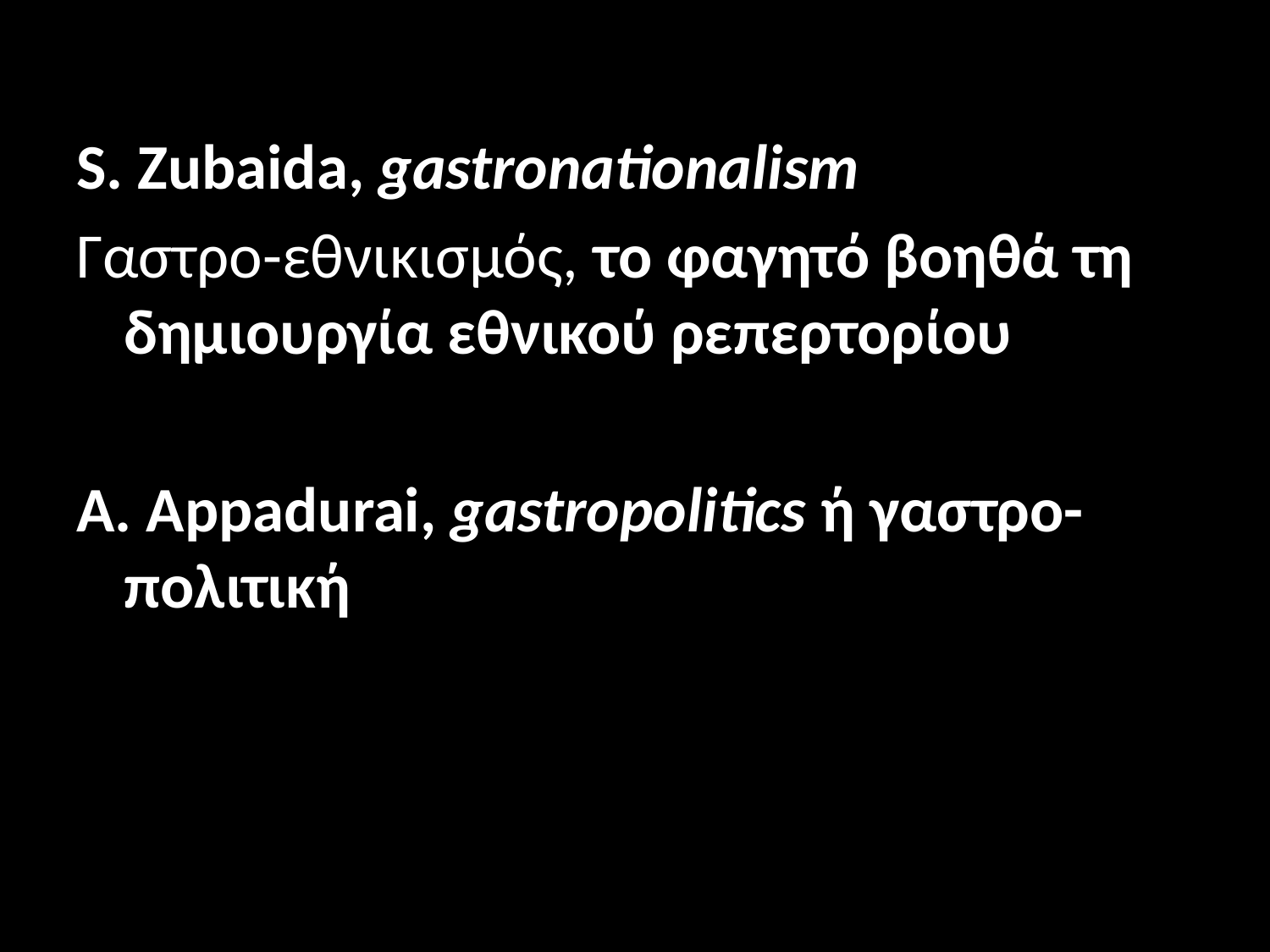

#
S. Zubaida, gastronationalism
Γαστρο-εθνικισμός, το φαγητό βοηθά τη δημιουργία εθνικού ρεπερτορίου

Α. Appadurai, gastropolitics ή γαστρο-πολιτική